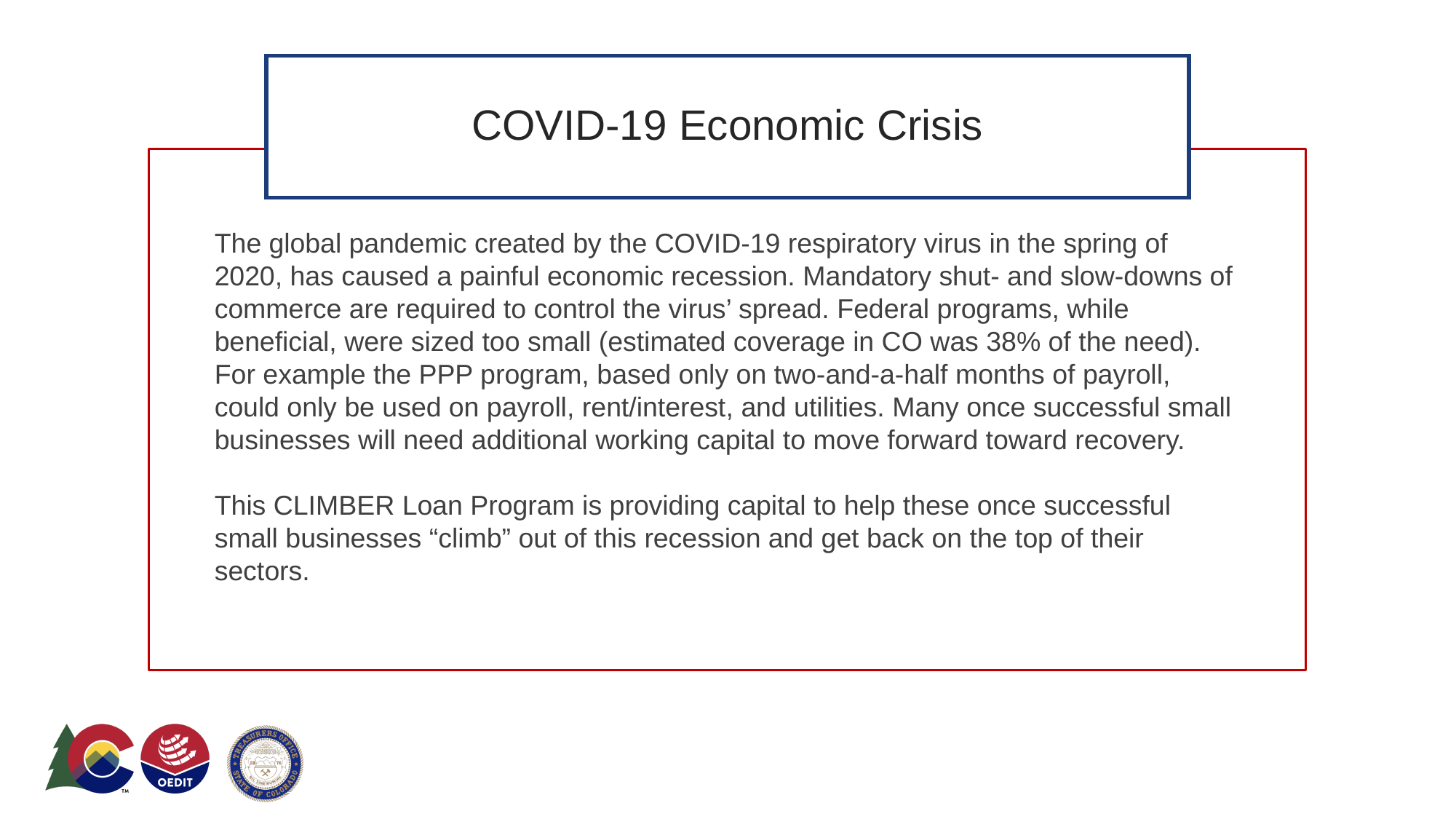

# COVID-19 Economic Crisis

The global pandemic created by the COVID-19 respiratory virus in the spring of 2020, has caused a painful economic recession. Mandatory shut- and slow-downs of commerce are required to control the virus’ spread. Federal programs, while beneficial, were sized too small (estimated coverage in CO was 38% of the need). For example the PPP program, based only on two-and-a-half months of payroll, could only be used on payroll, rent/interest, and utilities. Many once successful small businesses will need additional working capital to move forward toward recovery.

This CLIMBER Loan Program is providing capital to help these once successful small businesses “climb” out of this recession and get back on the top of their sectors.